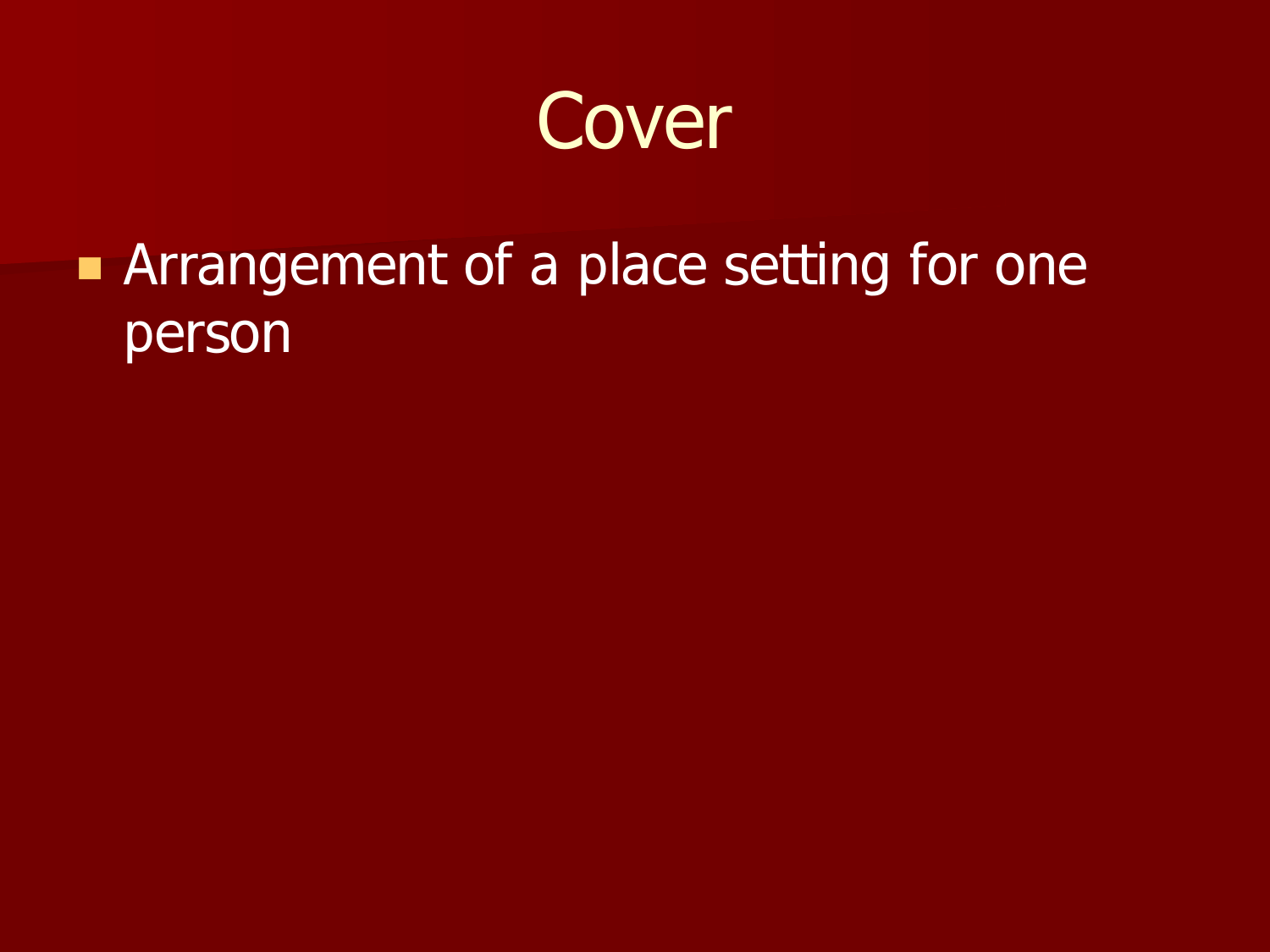

# Cover
Arrangement of a place setting for one person